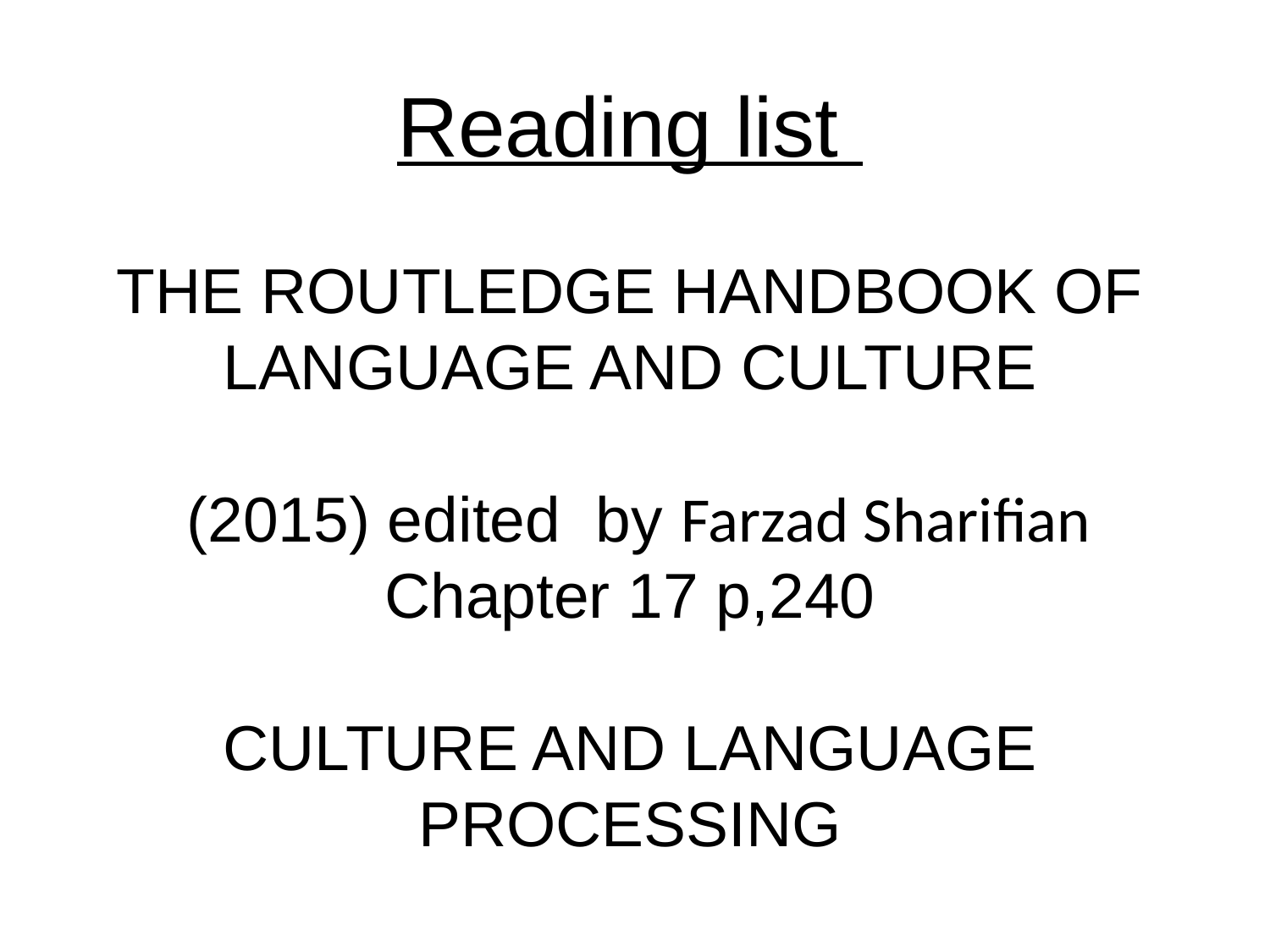

Reading list

THE ROUTLEDGE HANDBOOK OF
LANGUAGE AND CULTURE

 (2015) edited  by Farzad Sharifian
Chapter 17 p,240

CULTURE AND LANGUAGE
PROCESSING